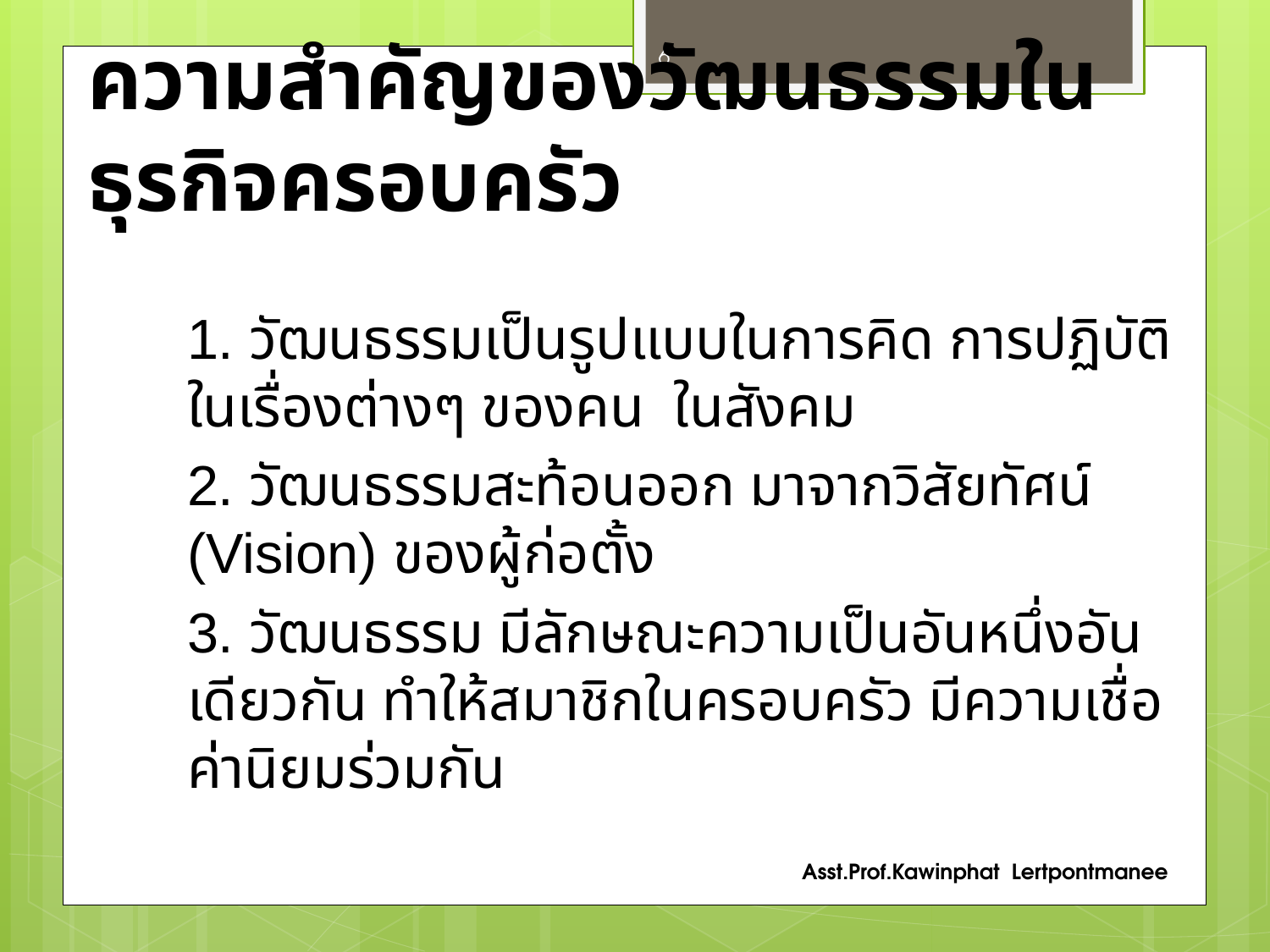

6
# ความสำคัญของวัฒนธรรมในธุรกิจครอบครัว
1. วัฒนธรรมเป็นรูปแบบในการคิด การปฏิบัติ ในเรื่องต่างๆ ของคน  ในสังคม
2. วัฒนธรรมสะท้อนออก มาจากวิสัยทัศน์ (Vision) ของผู้ก่อตั้ง
3. วัฒนธรรม มีลักษณะความเป็นอันหนึ่งอันเดียวกัน ทำให้สมาชิกในครอบครัว มีความเชื่อ ค่านิยมร่วมกัน
Asst.Prof.Kawinphat  Lertpontmanee